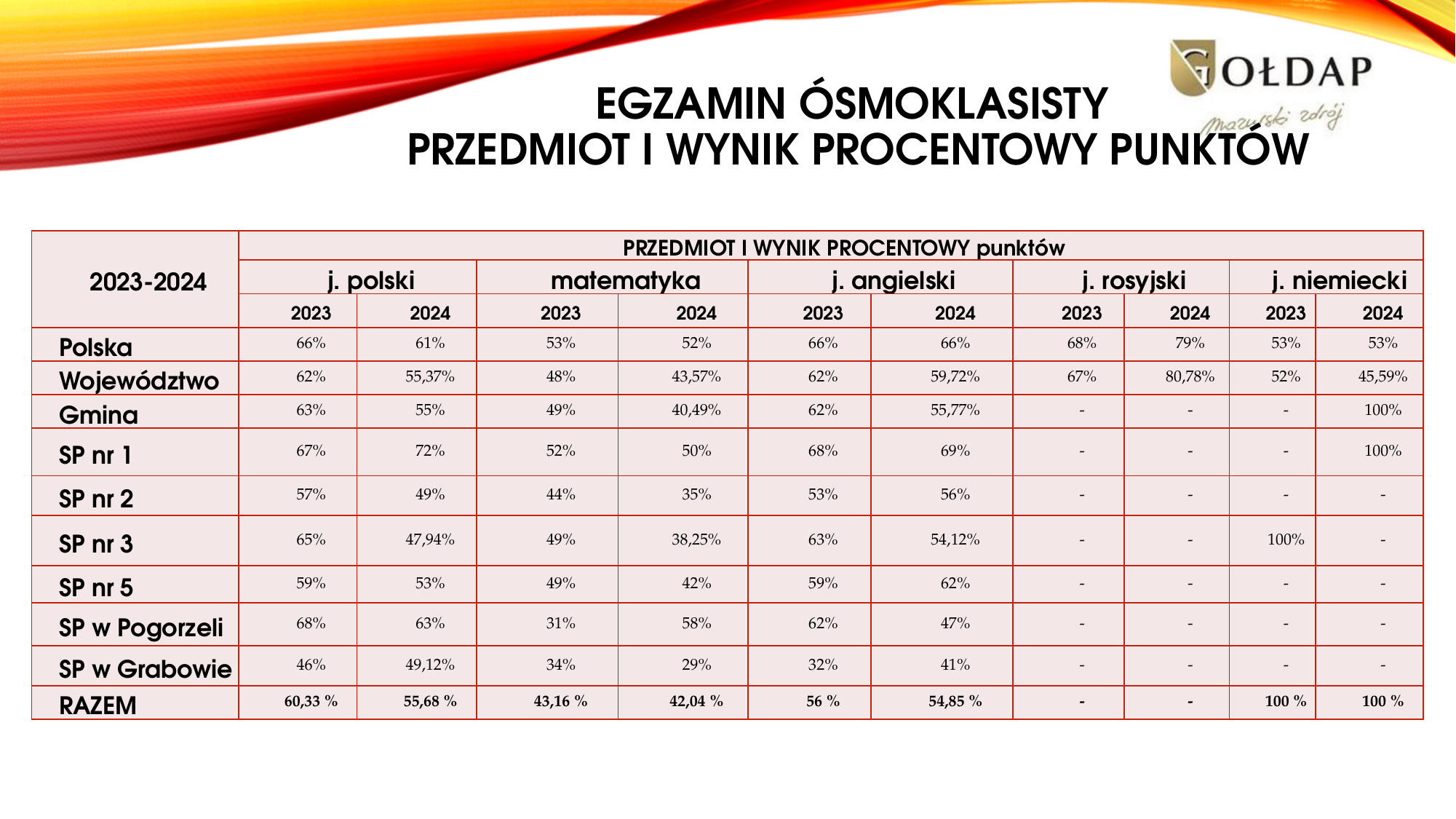

# Egzamin Ósmoklasisty PRZEDMIOT I WYNIK PROCENTOWY punktów
| 2023-2024 | PRZEDMIOT I WYNIK PROCENTOWY punktów |  |  |  |  |  |  |  |  |  |
| --- | --- | --- | --- | --- | --- | --- | --- | --- | --- | --- |
|  | j. polski |  | matematyka |  | j. angielski |  | j. rosyjski |  | j. niemiecki |  |
|  | 2023 | 2024 | 2023 | 2024 | 2023 | 2024 | 2023 | 2024 | 2023 | 2024 |
| Polska | 66% | 61% | 53% | 52% | 66% | 66% | 68% | 79% | 53% | 53% |
| Województwo | 62% | 55,37% | 48% | 43,57% | 62% | 59,72% | 67% | 80,78% | 52% | 45,59% |
| Gmina | 63% | 55% | 49% | 40,49% | 62% | 55,77% | - | - | - | 100% |
| SP nr 1 | 67% | 72% | 52% | 50% | 68% | 69% | - | - | - | 100% |
| SP nr 2 | 57% | 49% | 44% | 35% | 53% | 56% | - | - | - | - |
| SP nr 3 | 65% | 47,94% | 49% | 38,25% | 63% | 54,12% | - | - | 100% | - |
| SP nr 5 | 59% | 53% | 49% | 42% | 59% | 62% | - | - | - | - |
| SP w Pogorzeli | 68% | 63% | 31% | 58% | 62% | 47% | - | - | - | - |
| SP w Grabowie | 46% | 49,12% | 34% | 29% | 32% | 41% | - | - | - | - |
| RAZEM | 60,33 % | 55,68 % | 43,16 % | 42,04 % | 56 % | 54,85 % | - | - | 100 % | 100 % |